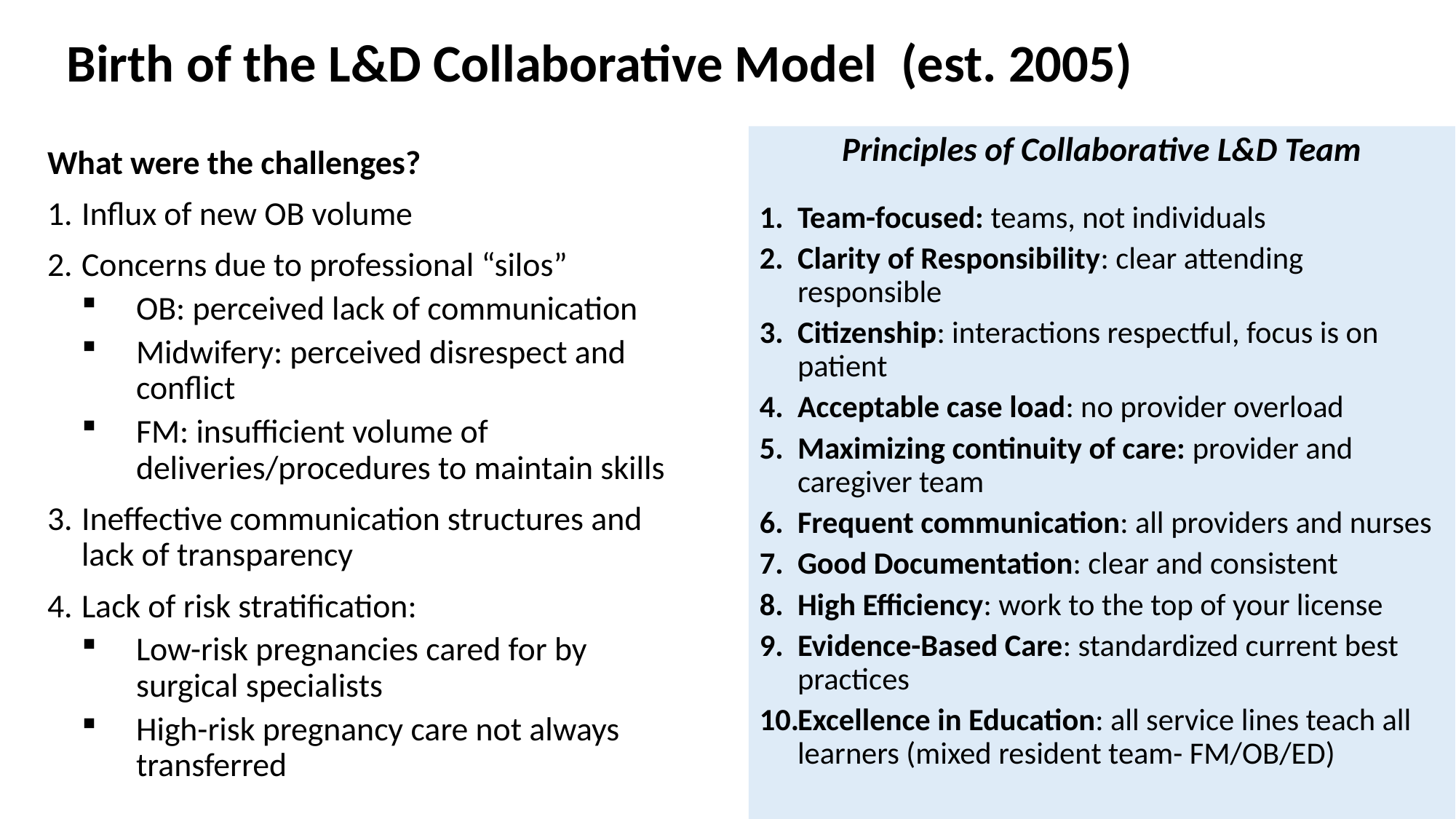

# Birth of the L&D Collaborative Model  (est. 2005)
Principles of Collaborative L&D Team

Team-focused: teams, not individuals
Clarity of Responsibility: clear attending responsible
Citizenship: interactions respectful, focus is on patient
Acceptable case load: no provider overload
Maximizing continuity of care: provider and caregiver team
Frequent communication: all providers and nurses
Good Documentation: clear and consistent
High Efficiency: work to the top of your license
Evidence-Based Care: standardized current best practices
Excellence in Education: all service lines teach all learners (mixed resident team- FM/OB/ED)

What were the challenges?
Influx of new OB volume
Concerns due to professional “silos”
OB: perceived lack of communication
Midwifery: perceived disrespect and conflict
FM: insufficient volume of deliveries/procedures to maintain skills
Ineffective communication structures and lack of transparency
Lack of risk stratification:
Low-risk pregnancies cared for by surgical specialists
High-risk pregnancy care not always transferred